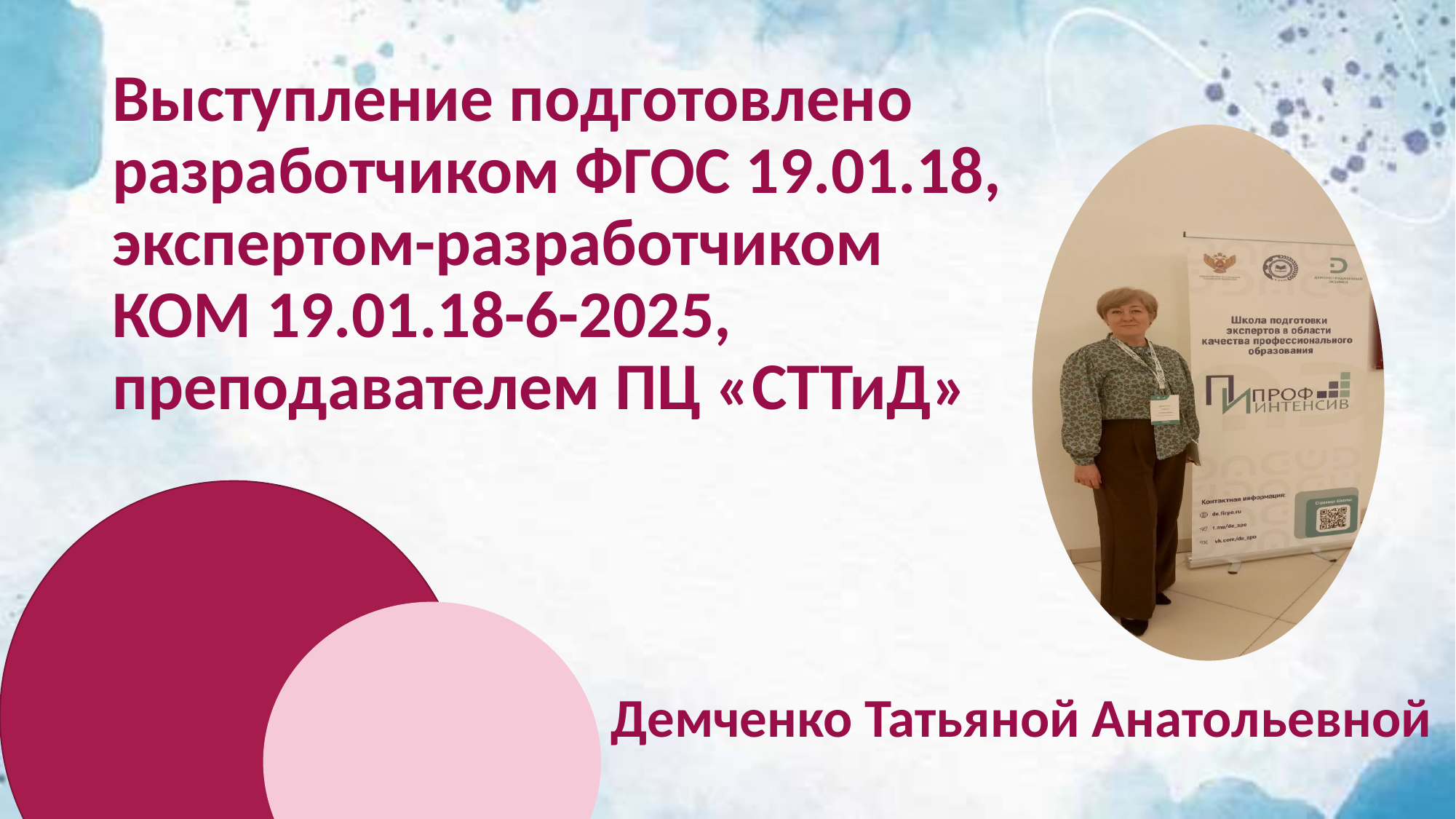

# Выступление подготовлено разработчиком ФГОС 19.01.18, экспертом-разработчиком КОМ 19.01.18-6-2025, преподавателем ПЦ «СТТиД»

Демченко Татьяной Анатольевной